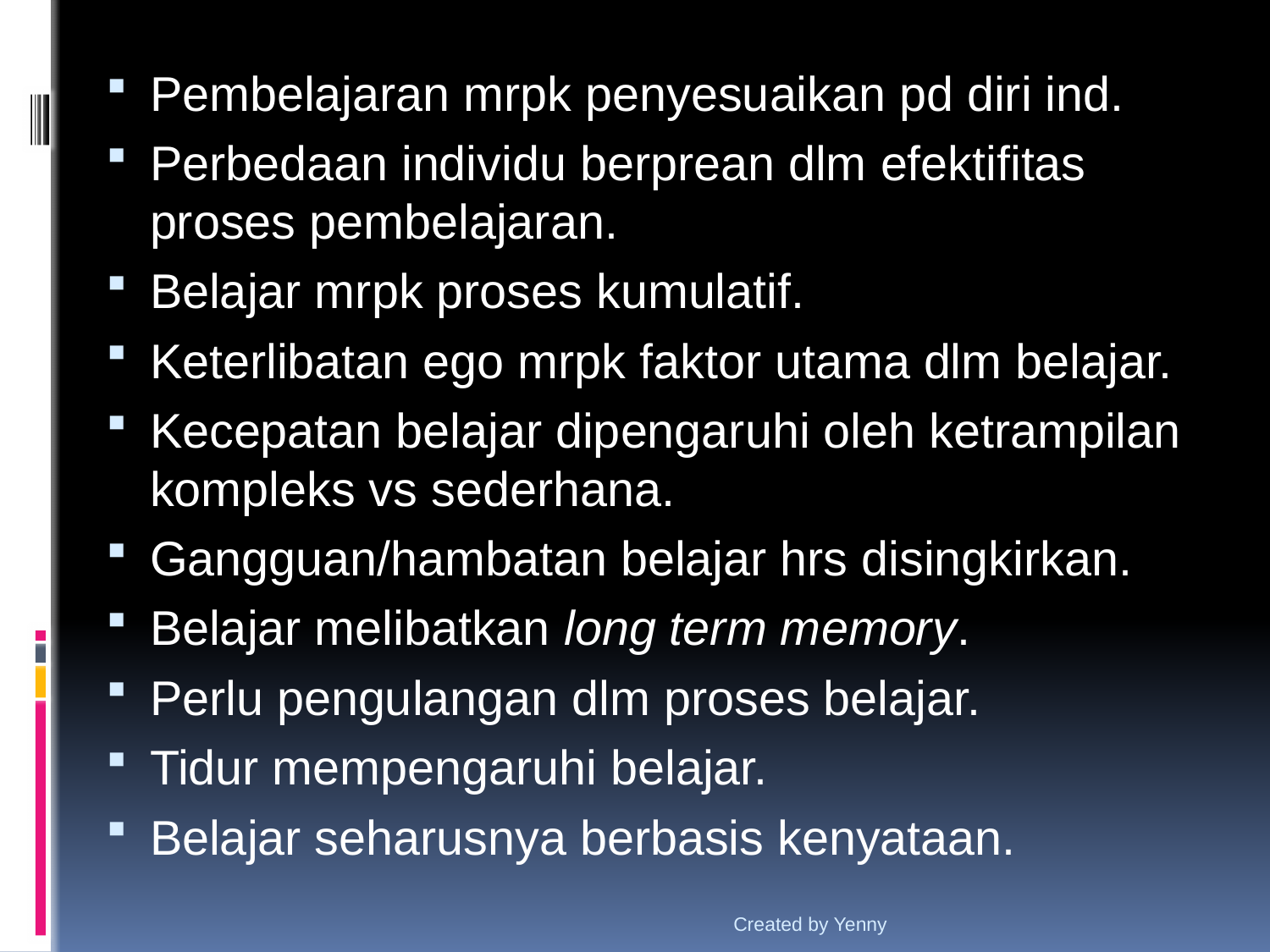

Pembelajaran mrpk penyesuaikan pd diri ind.
Perbedaan individu berprean dlm efektifitas proses pembelajaran.
Belajar mrpk proses kumulatif.
Keterlibatan ego mrpk faktor utama dlm belajar.
Kecepatan belajar dipengaruhi oleh ketrampilan kompleks vs sederhana.
Gangguan/hambatan belajar hrs disingkirkan.
Belajar melibatkan long term memory.
Perlu pengulangan dlm proses belajar.
Tidur mempengaruhi belajar.
Belajar seharusnya berbasis kenyataan.

Created by Yenny